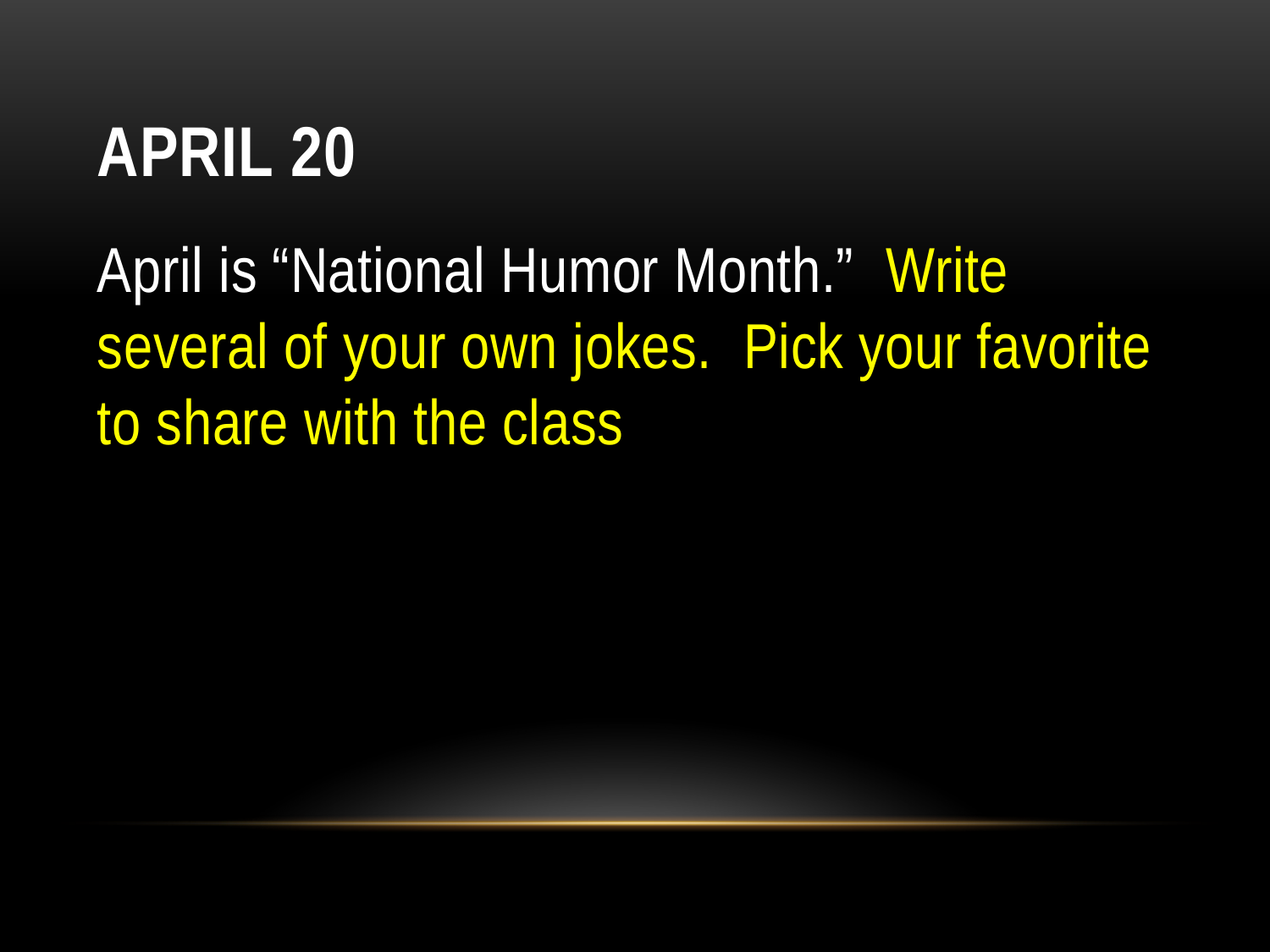

# April 20
April is “National Humor Month.”  Write several of your own jokes.  Pick your favorite to share with the class